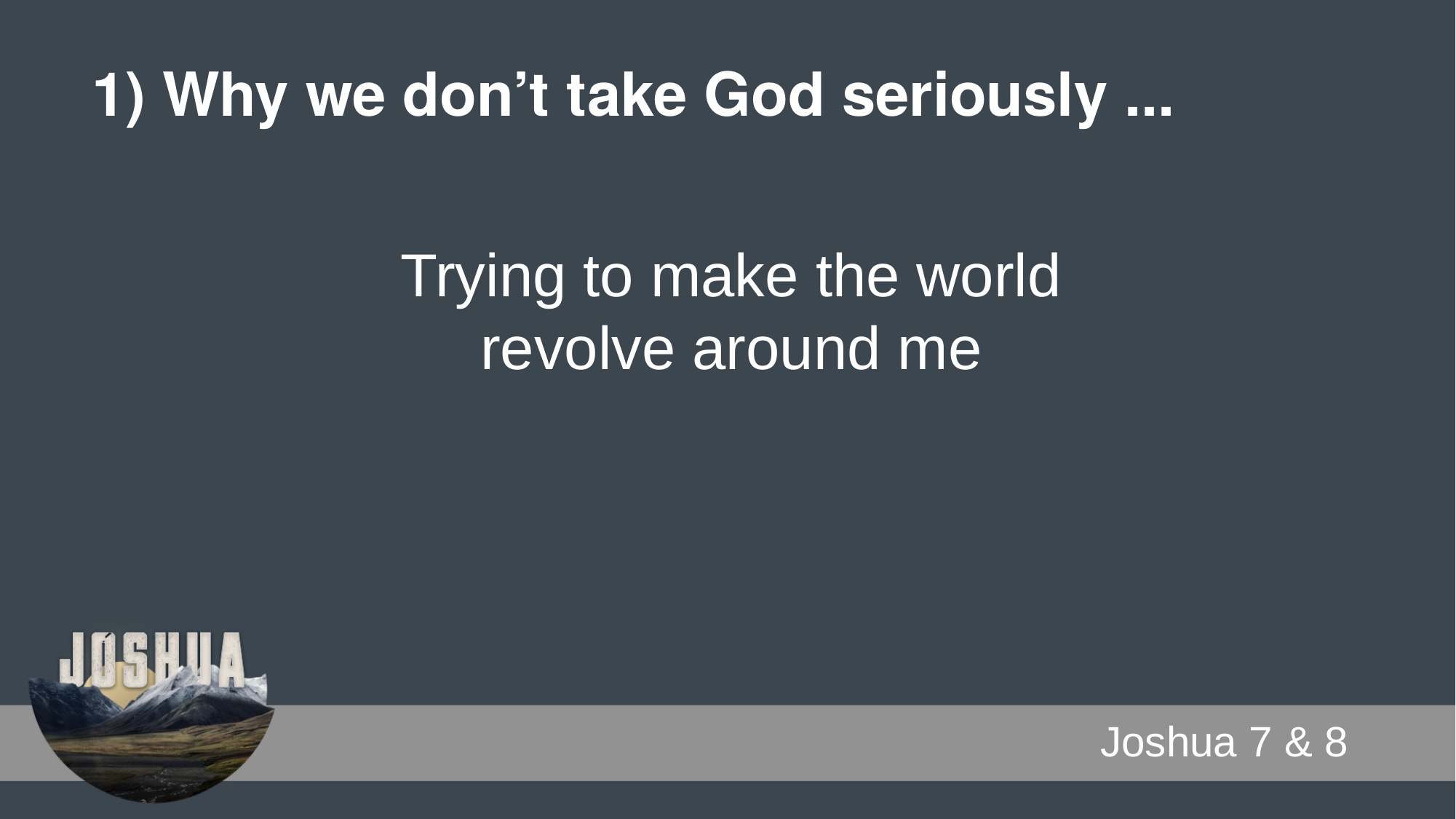

1) Why we don’t take God seriously ...
Trying to make the world
revolve around me
Joshua 7 & 8